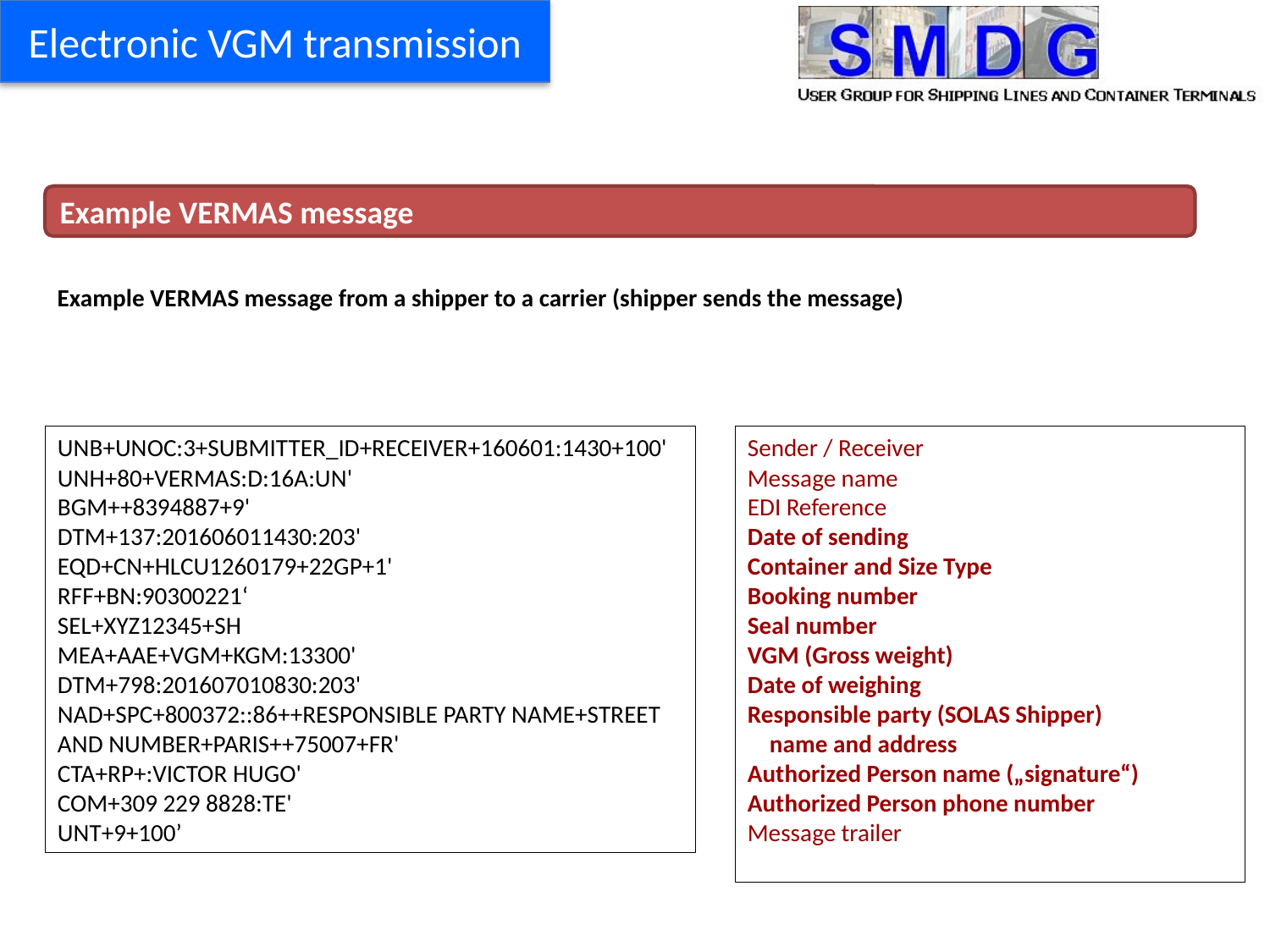

Electronic VGM transmission
Example VERMAS message
Example VERMAS message from a shipper to a carrier (shipper sends the message)
UNB+UNOC:3+SUBMITTER_ID+RECEIVER+160601:1430+100'
UNH+80+VERMAS:D:16A:UN'
BGM++8394887+9'
DTM+137:201606011430:203'
EQD+CN+HLCU1260179+22GP+1'
RFF+BN:90300221‘
SEL+XYZ12345+SH
MEA+AAE+VGM+KGM:13300'
DTM+798:201607010830:203'
NAD+SPC+800372::86++RESPONSIBLE PARTY NAME+STREET AND NUMBER+PARIS++75007+FR'
CTA+RP+:VICTOR HUGO'
COM+309 229 8828:TE'
UNT+9+100’
Sender / Receiver
Message name
EDI Reference
Date of sending
Container and Size Type
Booking number
Seal number
VGM (Gross weight)
Date of weighing
Responsible party (SOLAS Shipper)
    name and address
Authorized Person name („signature“)
Authorized Person phone number
Message trailer